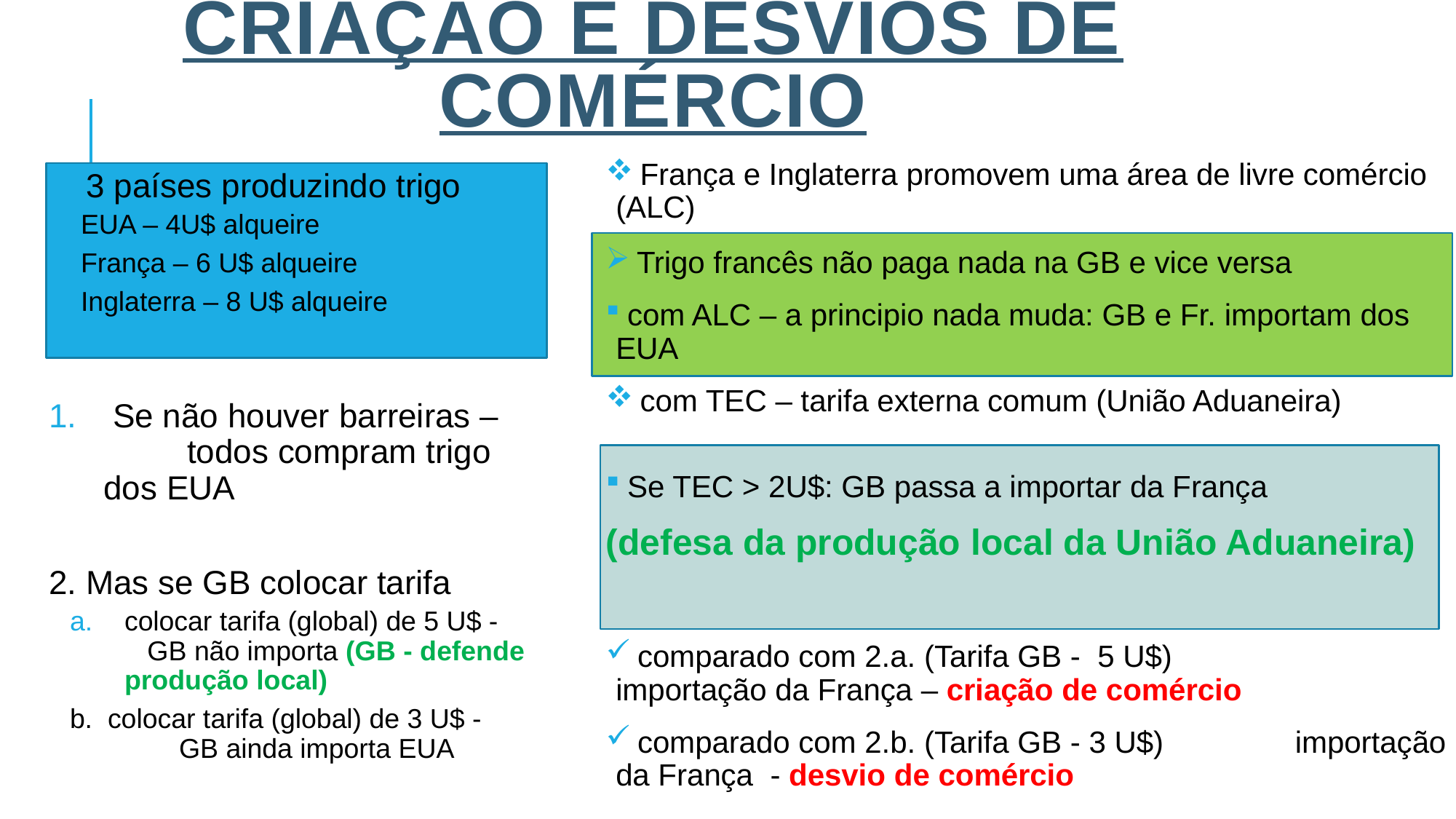

# Criação e desvios de comércio
 França e Inglaterra promovem uma área de livre comércio (ALC)

 Trigo francês não paga nada na GB e vice versa
 com ALC – a principio nada muda: GB e Fr. importam dos EUA
 com TEC – tarifa externa comum (União Aduaneira)

 Se TEC > 2U$: GB passa a importar da França
(defesa da produção local da União Aduaneira)

 comparado com 2.a. (Tarifa GB -  5 U$)       		 importação da França – criação de comércio
 comparado com 2.b. (Tarifa GB - 3 U$)      		         importação da França  - desvio de comércio
    3 países produzindo trigo
EUA – 4U$ alqueire
França – 6 U$ alqueire
Inglaterra – 8 U$ alqueire

 Se não houver barreiras –              todos compram trigo dos EUA

2. Mas se GB colocar tarifa
colocar tarifa (global) de 5 U$ -         GB não importa (GB - defende produção local)
b.  colocar tarifa (global) de 3 U$ - 		GB ainda importa EUA